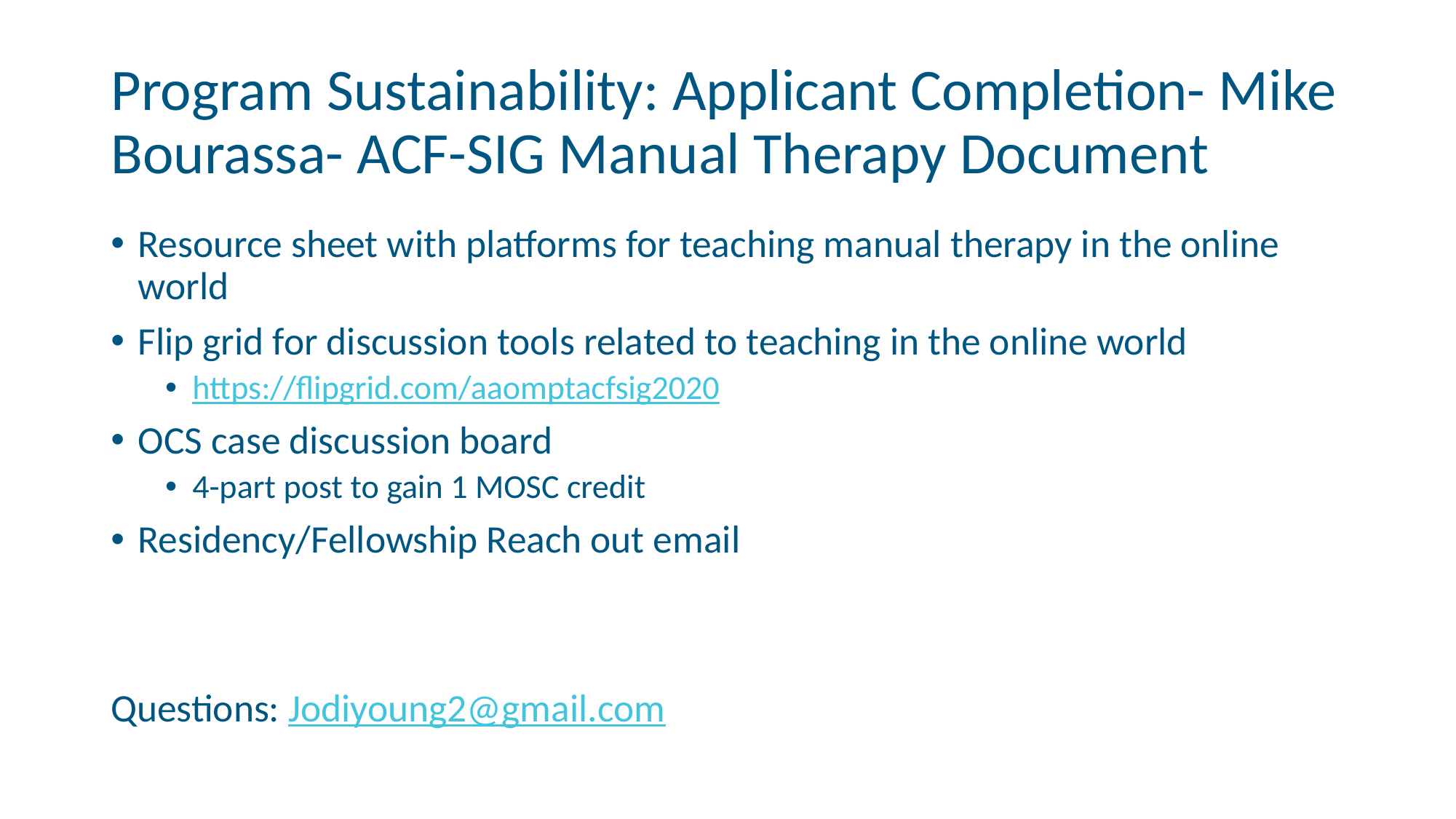

# Program Sustainability: Applicant Completion- Mike Bourassa- ACF-SIG Manual Therapy Document
Resource sheet with platforms for teaching manual therapy in the online world
Flip grid for discussion tools related to teaching in the online world
https://flipgrid.com/aaomptacfsig2020
OCS case discussion board
4-part post to gain 1 MOSC credit
Residency/Fellowship Reach out email

Questions: Jodiyoung2@gmail.com